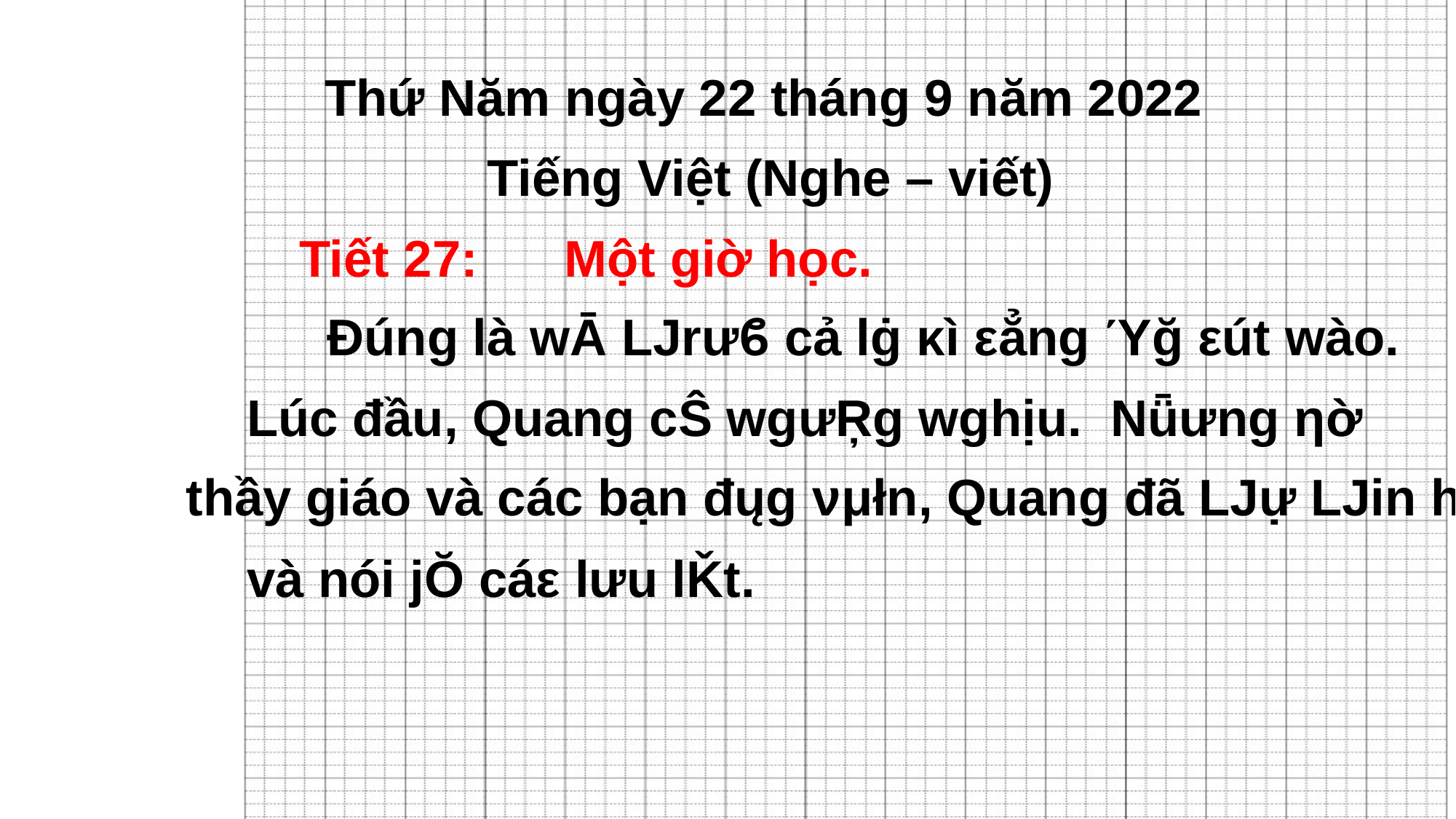

Thứ Năm ngày 22 tháng 9 năm 2022
Tiếng Việt (Nghe – viết)
   Tiết 27:      Một giờ học.
Đúng là wĀ Ǉrưϐ cả lġ κì εẳng Ύğ εút wào.
Lúc đầu, Quang cŜ wgưŖg wghịu.  Nǖưng ηờ
thầy giáo và các bạn đųg νμłn, Quang đã Ǉự Ǉin hΩ
và nói jŎ cáε lưu lǨt.